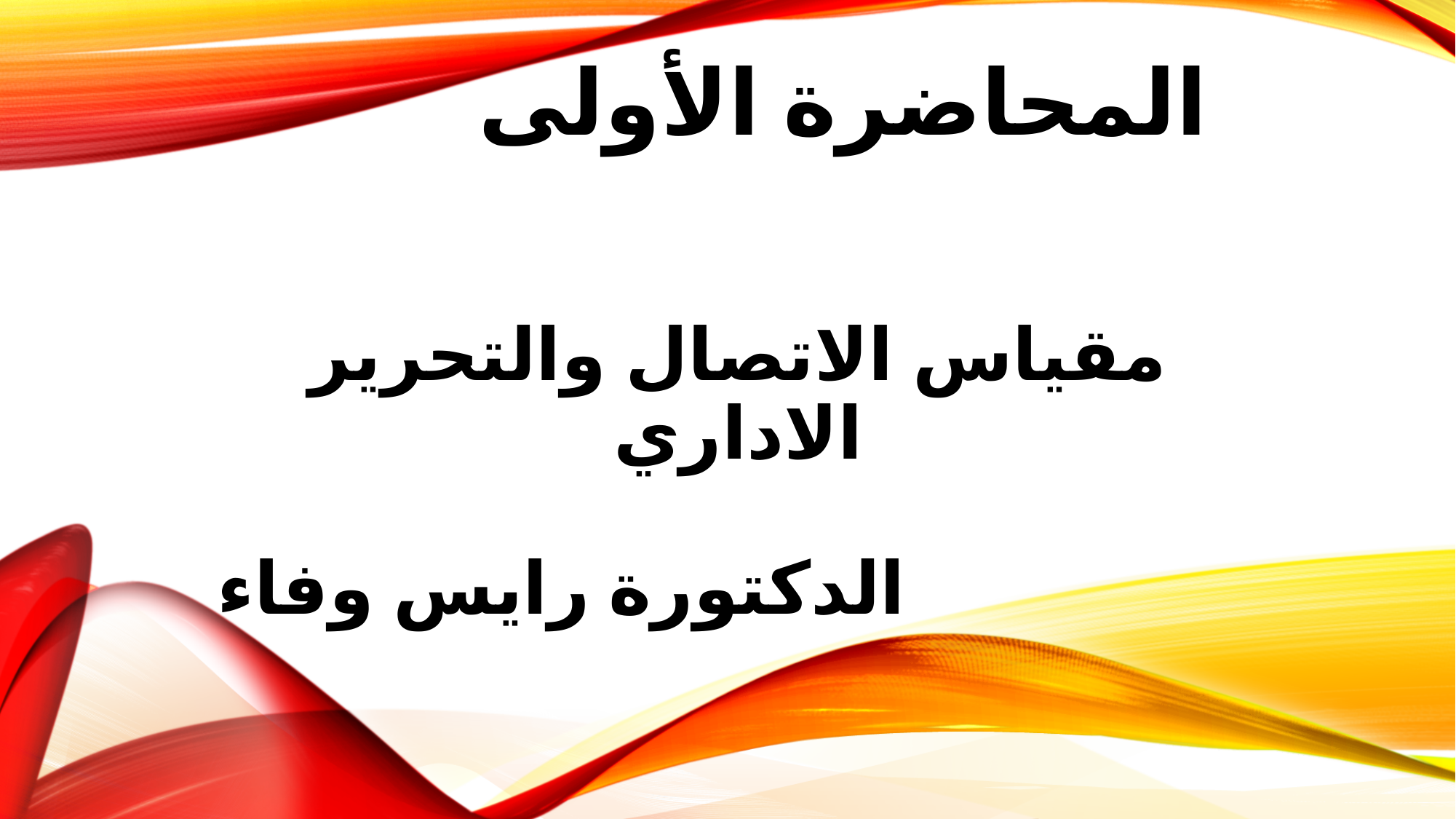

# المحاضرة الأولى
مقياس الاتصال والتحرير الاداري
الدكتورة رايس وفاء